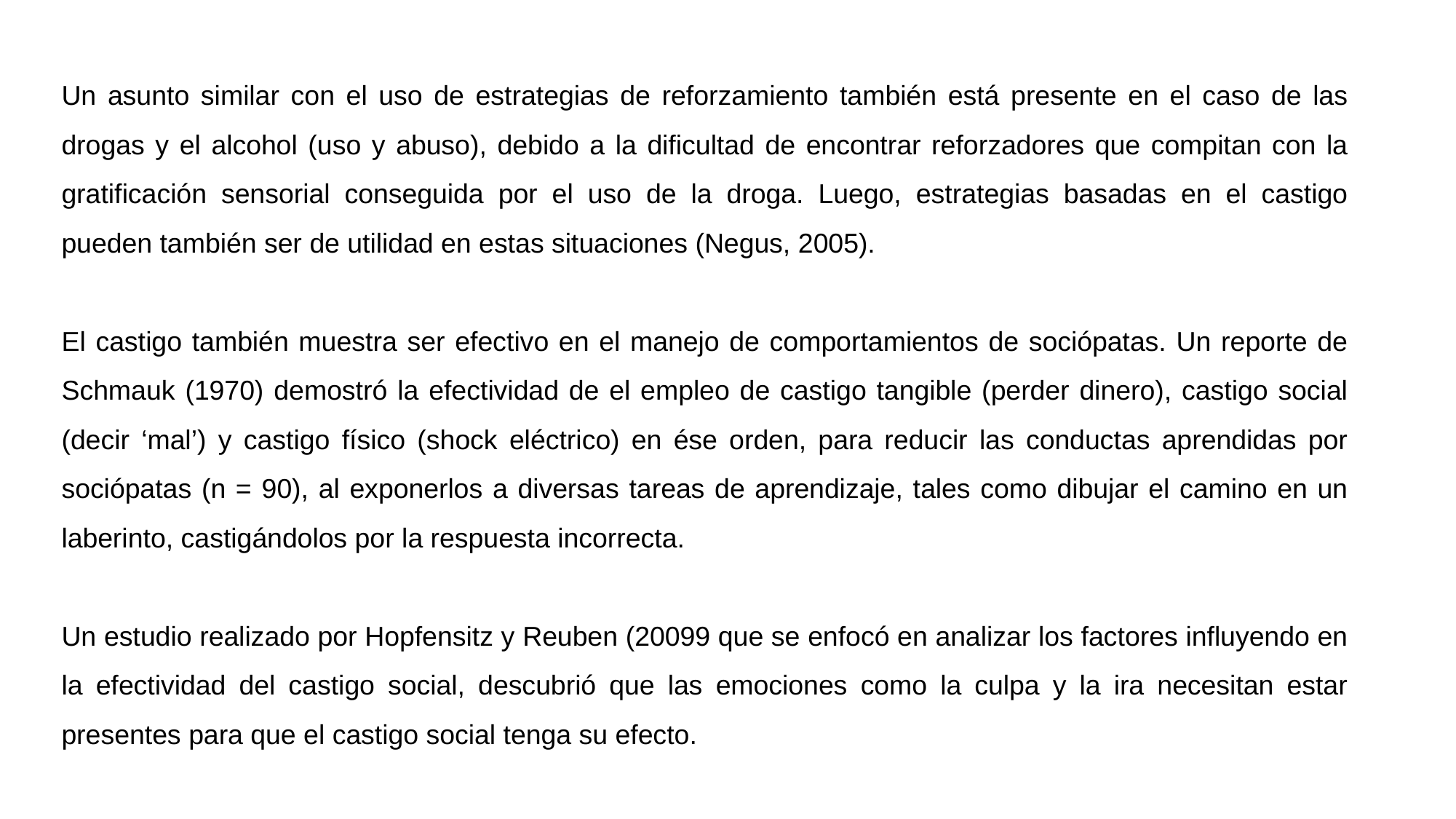

Un asunto similar con el uso de estrategias de reforzamiento también está presente en el caso de las drogas y el alcohol (uso y abuso), debido a la dificultad de encontrar reforzadores que compitan con la gratificación sensorial conseguida por el uso de la droga. Luego, estrategias basadas en el castigo pueden también ser de utilidad en estas situaciones (Negus, 2005).

El castigo también muestra ser efectivo en el manejo de comportamientos de sociópatas. Un reporte de Schmauk (1970) demostró la efectividad de el empleo de castigo tangible (perder dinero), castigo social (decir ‘mal’) y castigo físico (shock eléctrico) en ése orden, para reducir las conductas aprendidas por sociópatas (n = 90), al exponerlos a diversas tareas de aprendizaje, tales como dibujar el camino en un laberinto, castigándolos por la respuesta incorrecta.

Un estudio realizado por Hopfensitz y Reuben (20099 que se enfocó en analizar los factores influyendo en la efectividad del castigo social, descubrió que las emociones como la culpa y la ira necesitan estar presentes para que el castigo social tenga su efecto.